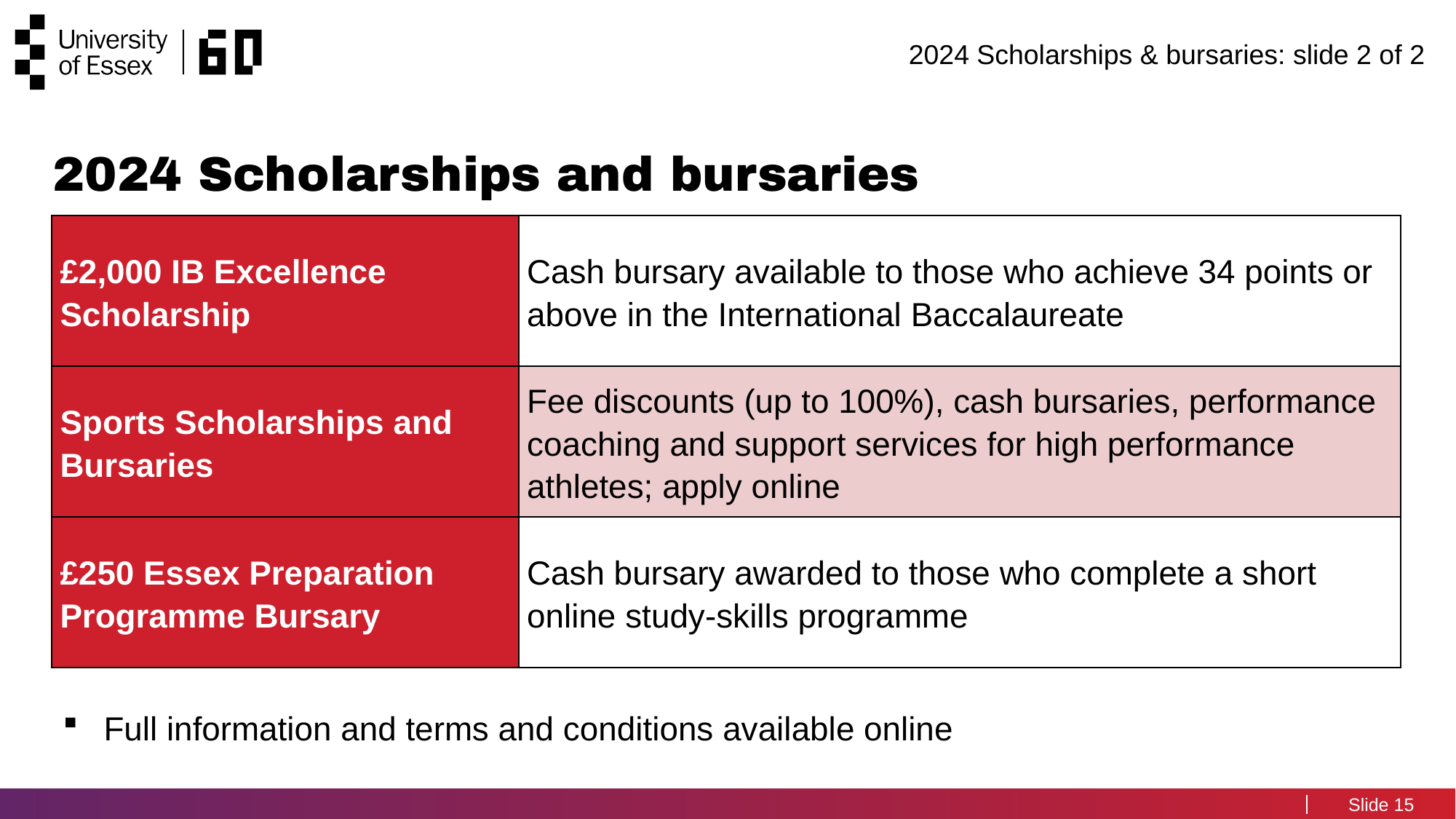

# 2024 Scholarships & bursaries: slide 2 of 2
2024 Scholarships and bursaries
| £2,000 IB Excellence Scholarship | Cash bursary available to those who achieve 34 points or above in the International Baccalaureate |
| --- | --- |
| Sports Scholarships and Bursaries | Fee discounts (up to 100%), cash bursaries, performance coaching and support services for high performance athletes; apply online |
| £250 Essex Preparation Programme Bursary | Cash bursary awarded to those who complete a short online study-skills programme |
Full information and terms and conditions available online
15